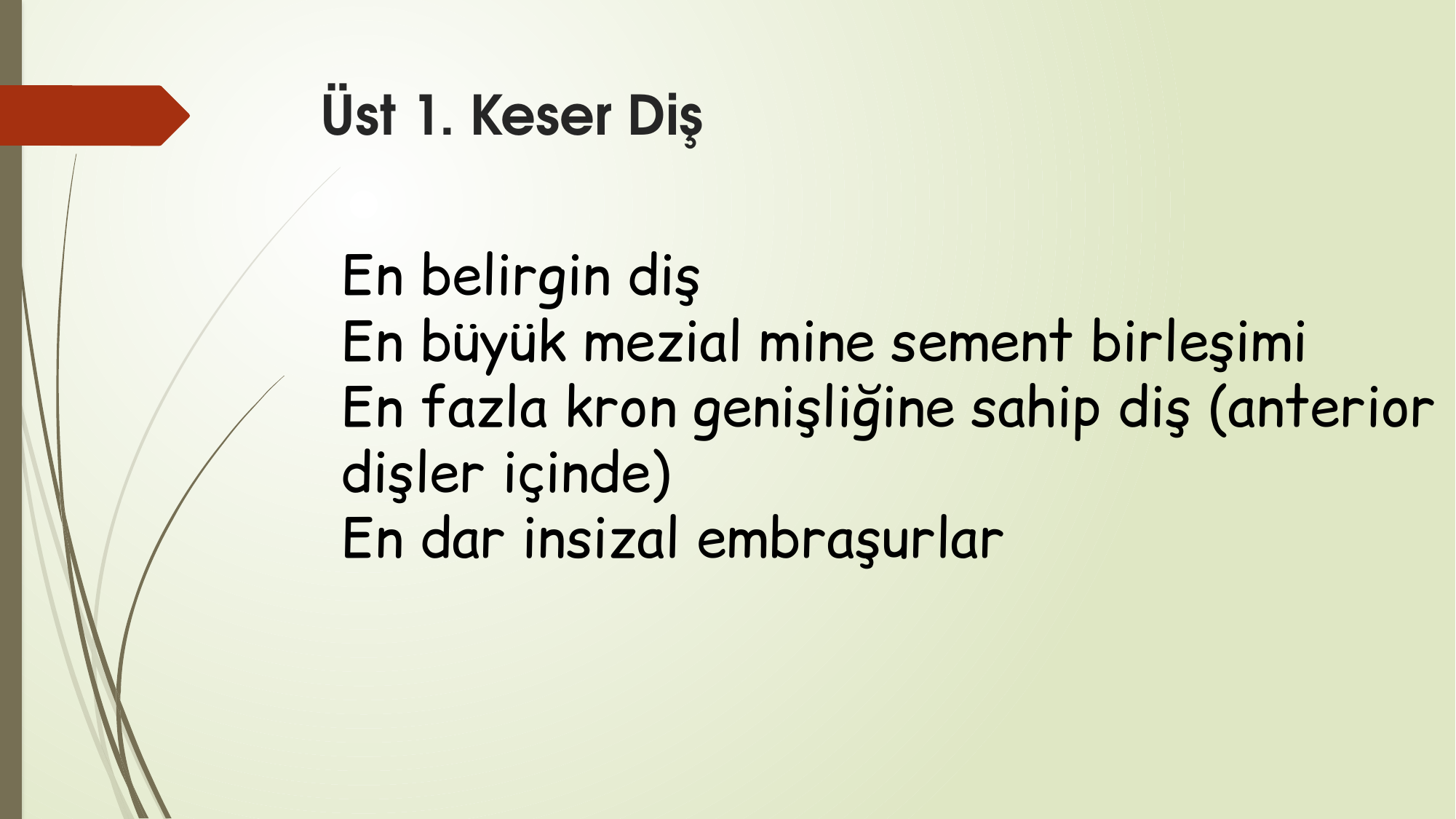

En belirgin diş
En büyük mezial mine sement birleşimi
En fazla kron genişliğine sahip diş (anterior dişler içinde)
En dar insizal embraşurlar

# Üst 1. Keser Diş